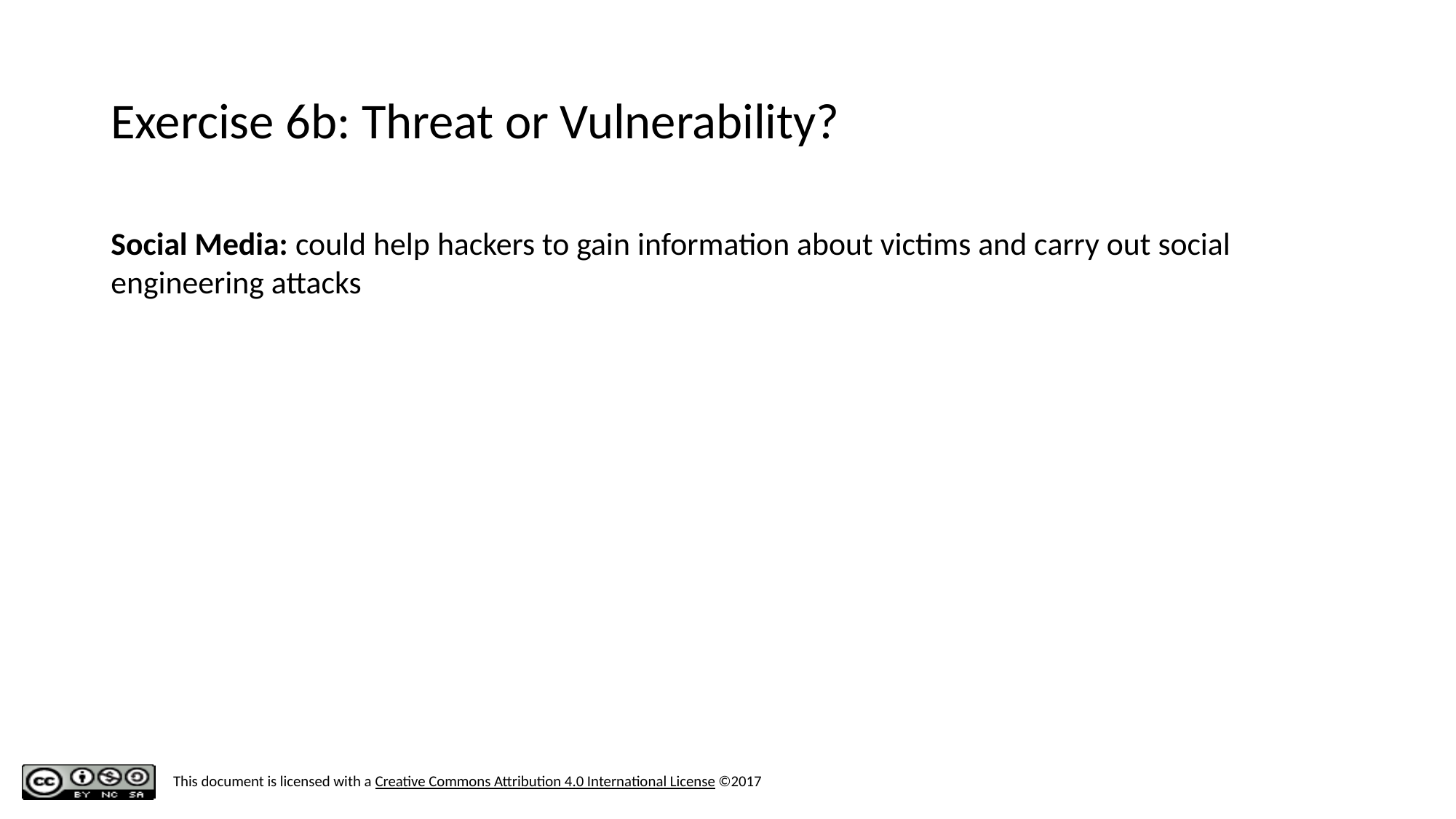

# Exercise 6b: Threat or Vulnerability?
Social Media: could help hackers to gain information about victims and carry out social engineering attacks